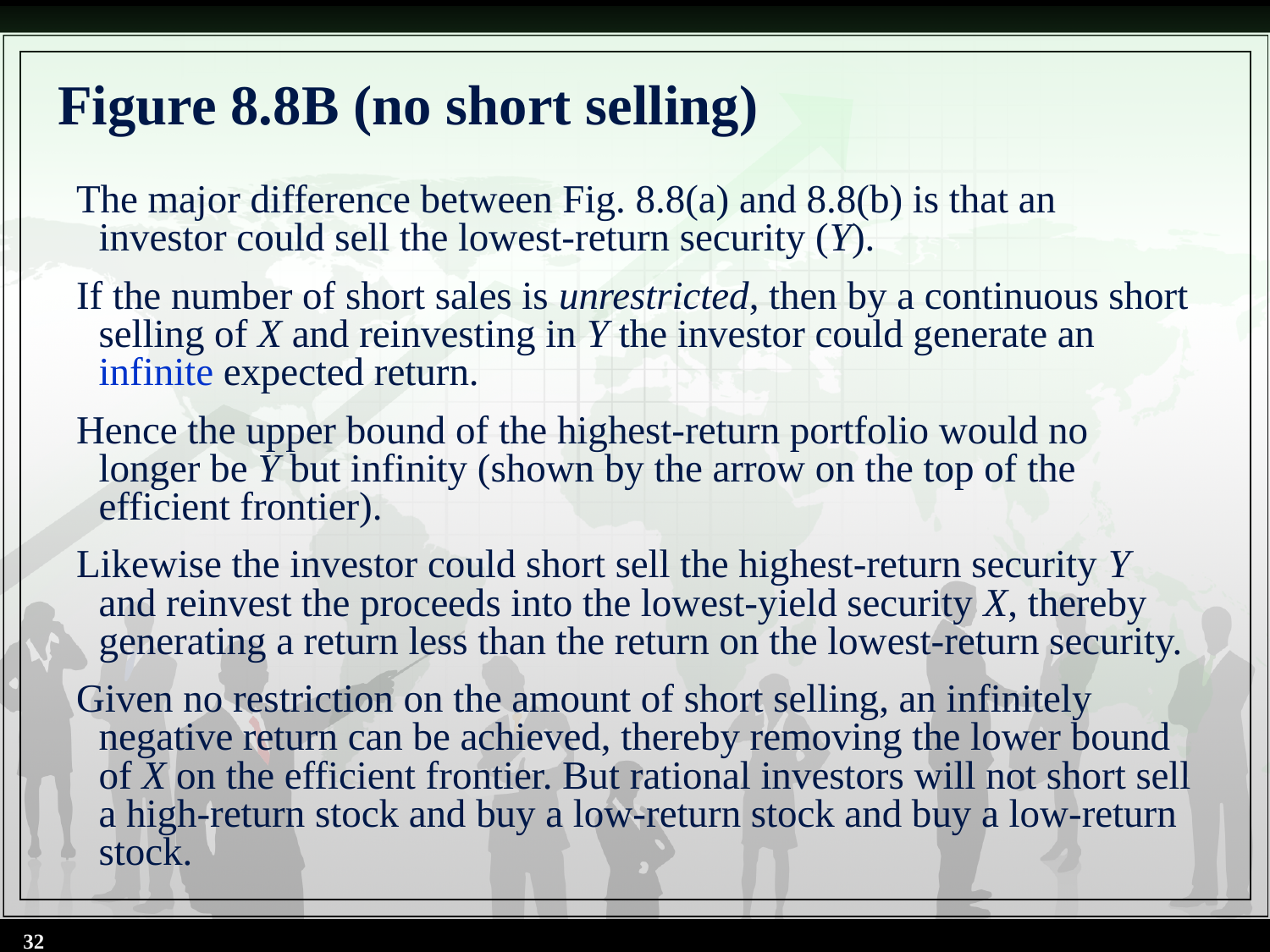

# Figure 8.8B (no short selling)
The major difference between Fig. 8.8(a) and 8.8(b) is that an investor could sell the lowest-return security (Y).
If the number of short sales is unrestricted, then by a continuous short selling of X and reinvesting in Y the investor could generate an infinite expected return.
Hence the upper bound of the highest-return portfolio would no longer be Y but infinity (shown by the arrow on the top of the efficient frontier).
Likewise the investor could short sell the highest-return security Y and reinvest the proceeds into the lowest-yield security X, thereby generating a return less than the return on the lowest-return security.
Given no restriction on the amount of short selling, an infinitely negative return can be achieved, thereby removing the lower bound of X on the efficient frontier. But rational investors will not short sell a high-return stock and buy a low-return stock and buy a low-return stock.

32